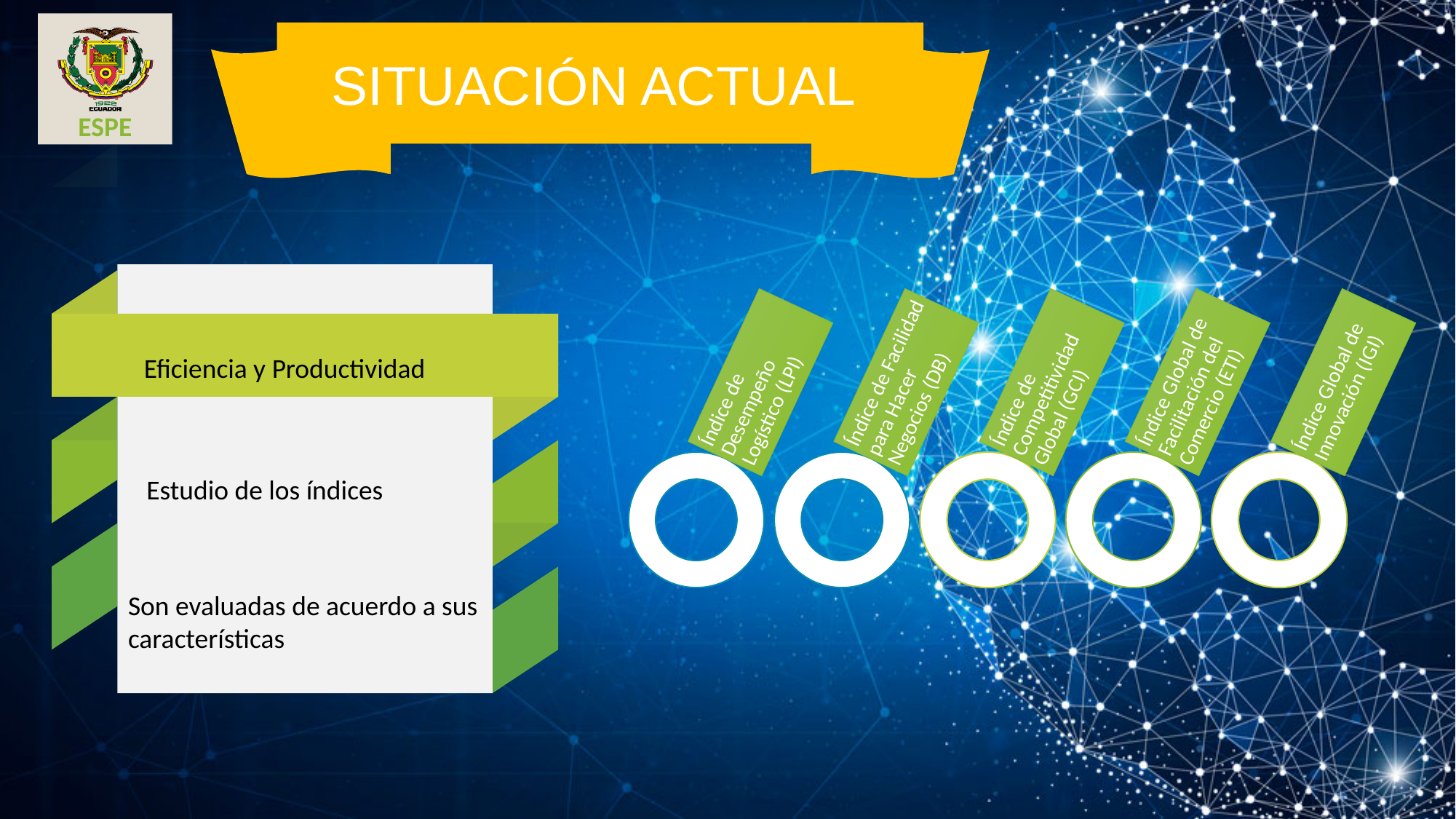

SITUACIÓN ACTUAL

Índice de Desempeño Logístico (LPI)
Índice de Facilidad para Hacer Negocios (DB)
Índice de Competitividad Global (GCI)
Índice Global de Facilitación del Comercio (ETI)
Índice Global de Innovación (IGI)
Eficiencia y Productividad
Estudio de los índices
Son evaluadas de acuerdo a sus características